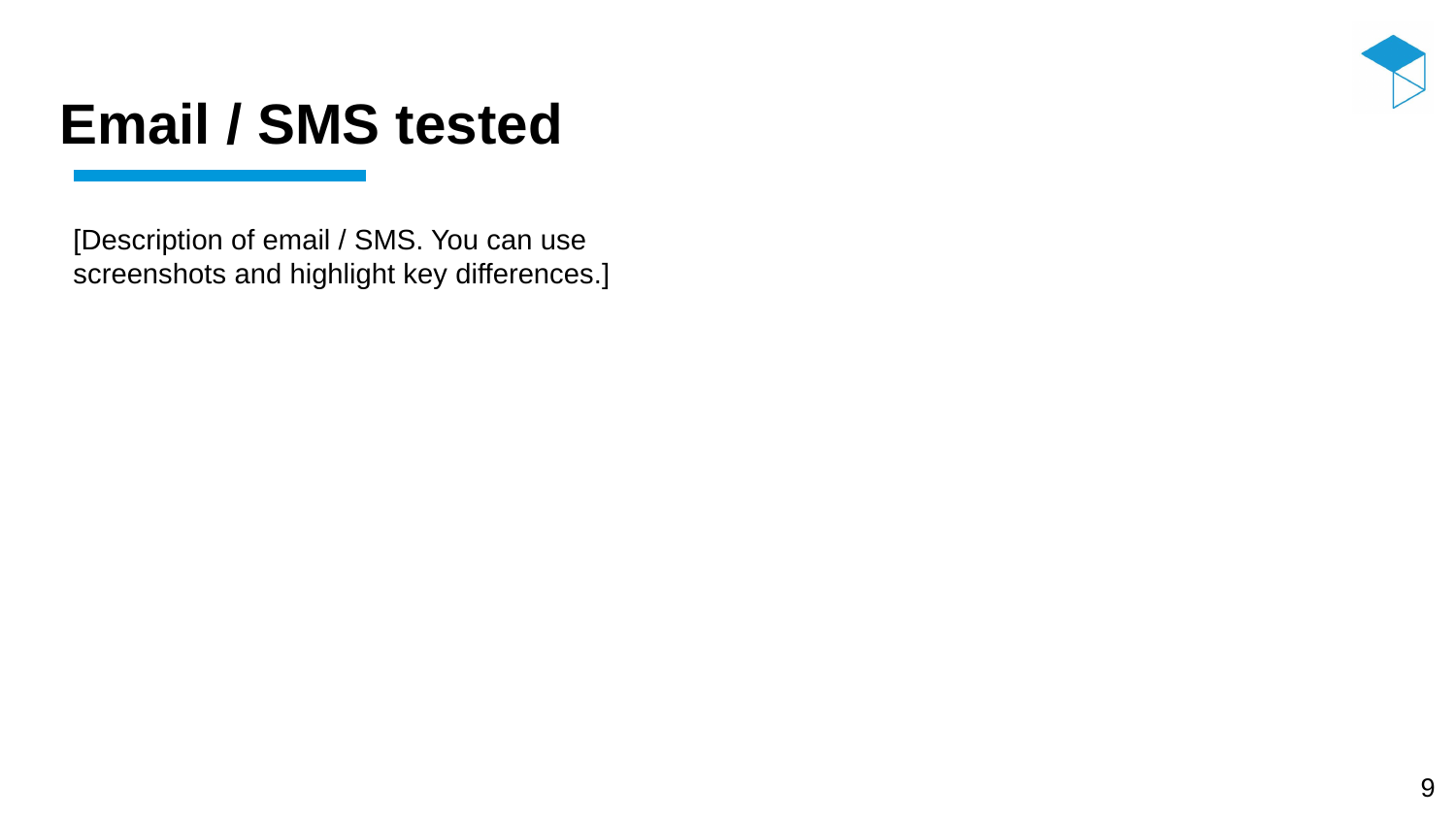

# Email / SMS tested
[Description of email / SMS. You can use screenshots and highlight key differences.]
9